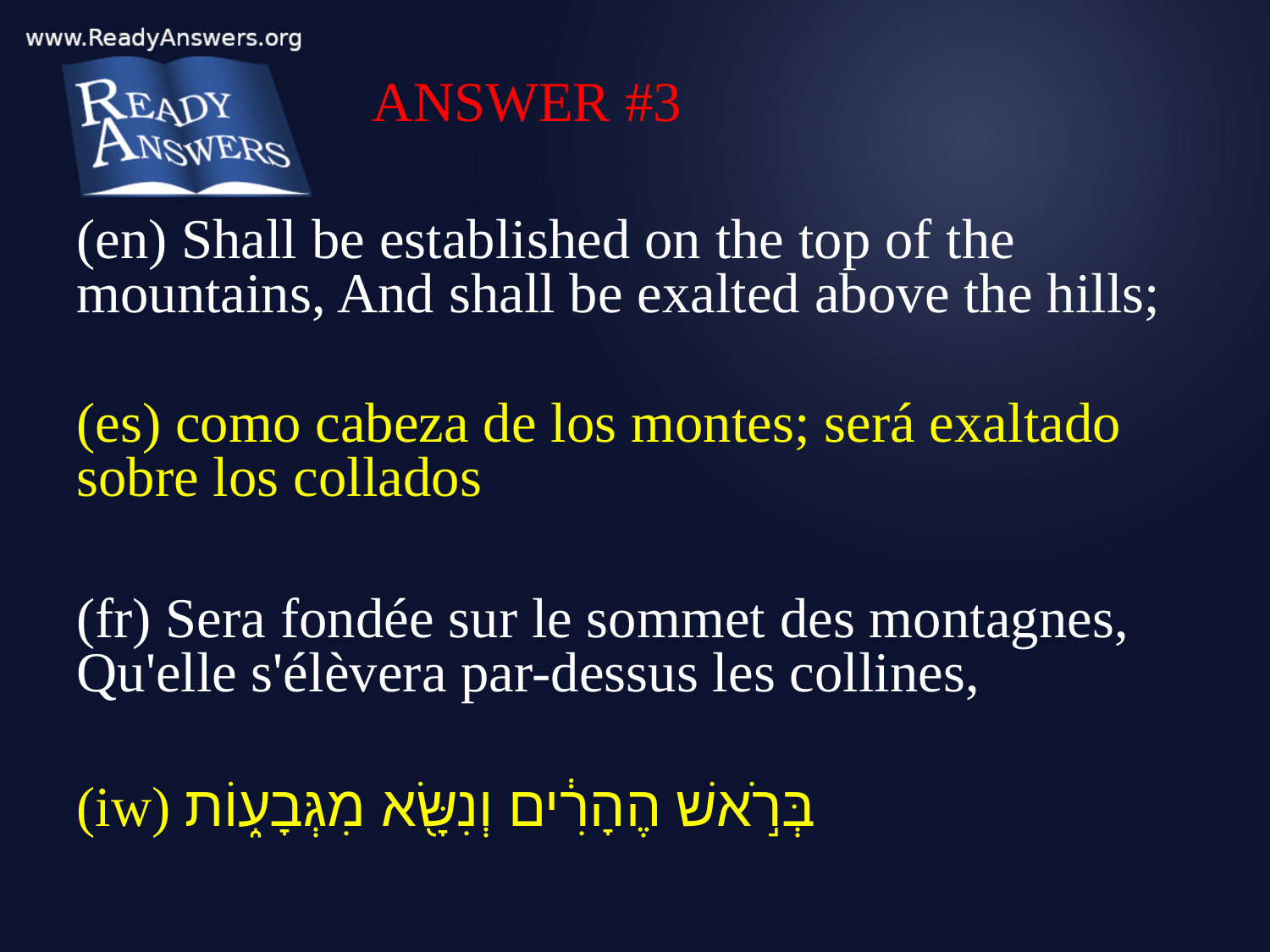

ANSWER #3
(en) Shall be established on the top of the mountains, And shall be exalted above the hills;
(es) como cabeza de los montes; será exaltado sobre los collados
(fr) Sera fondée sur le sommet des montagnes, Qu'elle s'élèvera par-dessus les collines,
(iw) בְּרֹ֣אשׁ הֶהָרִ֔ים וְנִשָּׂ֖א מִגְּבָע֑וֹת